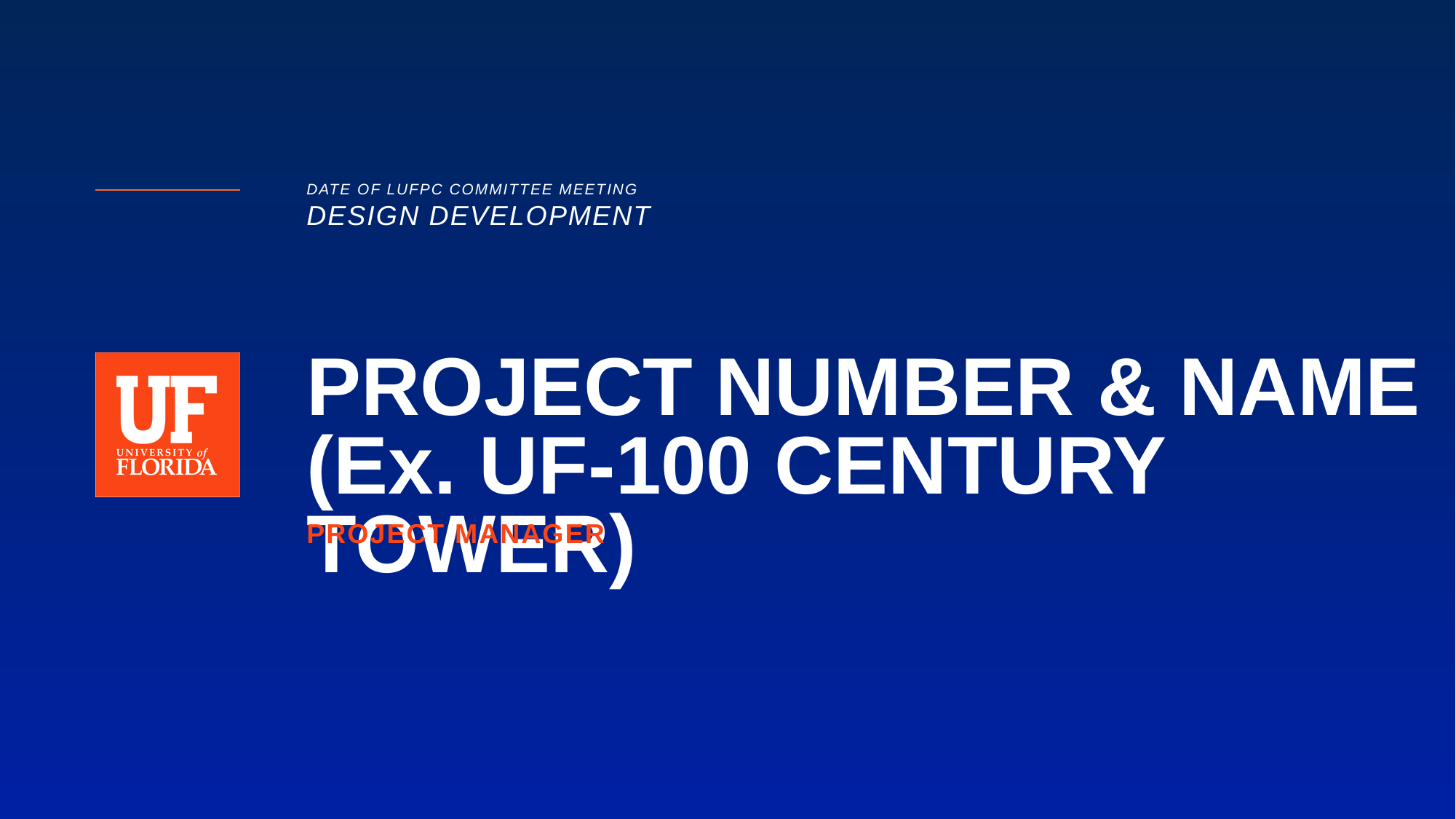

DATE OF LUFPC COMMITTEE MEETING
DESIGN DEVELOPMENT
# PROJECT NUMBER & NAME (Ex. UF-100 CENTURY TOWER)
PROJECT MANAGER